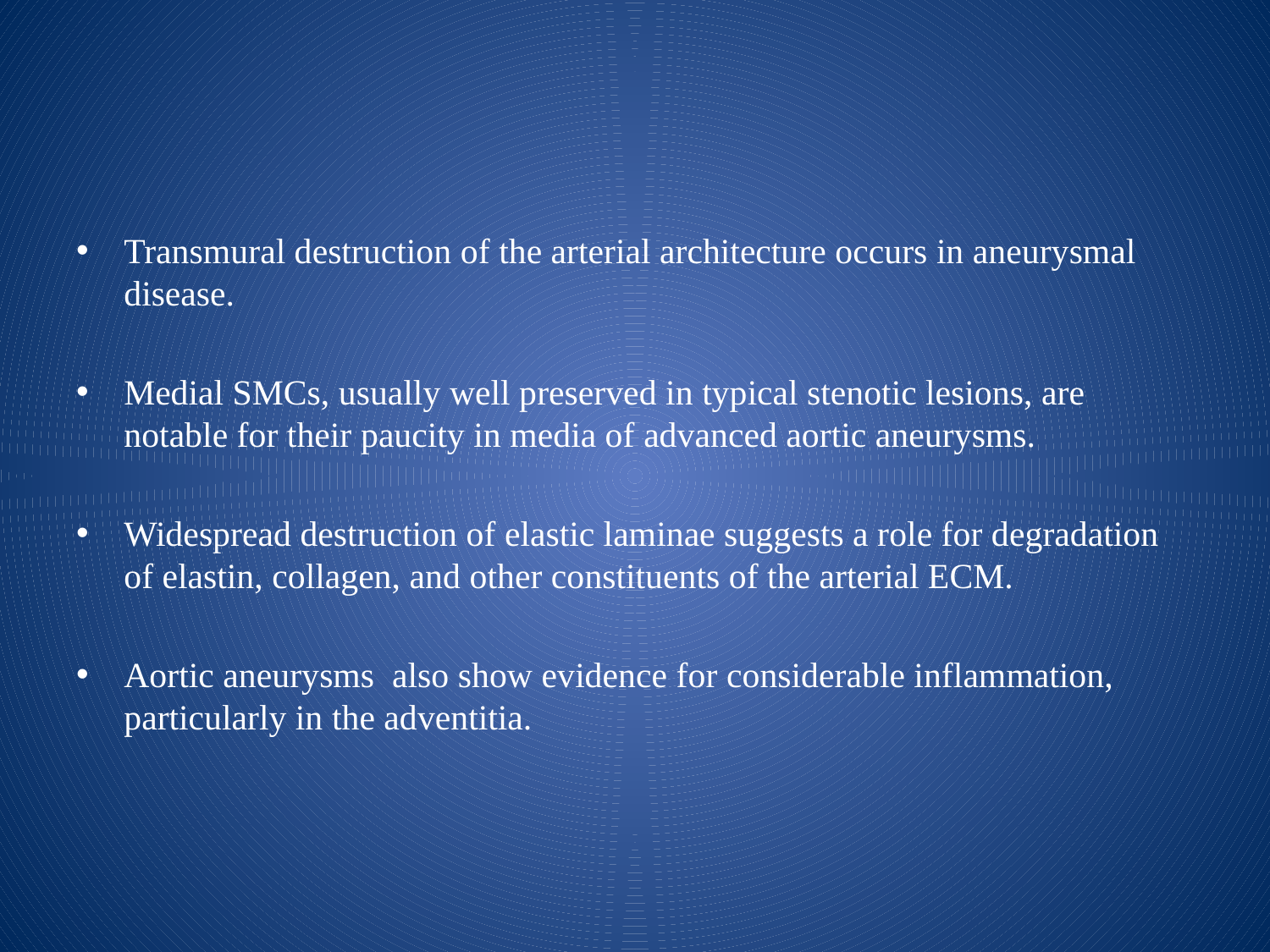

#
Transmural destruction of the arterial architecture occurs in aneurysmal disease.

Medial SMCs, usually well preserved in typical stenotic lesions, are notable for their paucity in media of advanced aortic aneurysms.

Widespread destruction of elastic laminae suggests a role for degradation of elastin, collagen, and other constituents of the arterial ECM.

Aortic aneurysms  also show evidence for considerable inflammation, particularly in the adventitia.